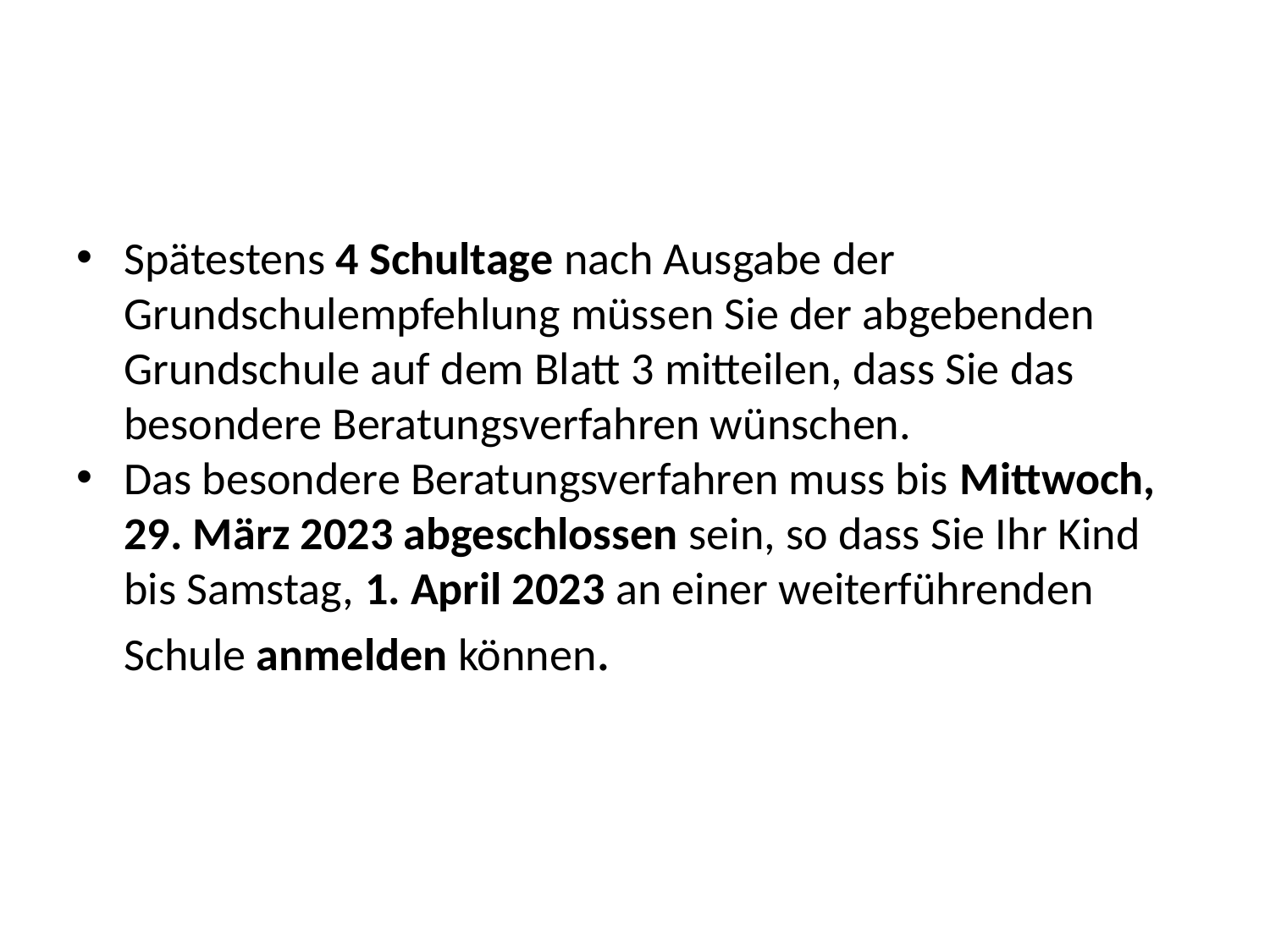

#
Spätestens 4 Schultage nach Ausgabe der Grundschulempfehlung müssen Sie der abgebenden Grundschule auf dem Blatt 3 mitteilen, dass Sie das besondere Beratungsverfahren wünschen.
Das besondere Beratungsverfahren muss bis Mittwoch, 29. März 2023 abgeschlossen sein, so dass Sie Ihr Kind bis Samstag, 1. April 2023 an einer weiterführenden Schule anmelden können.